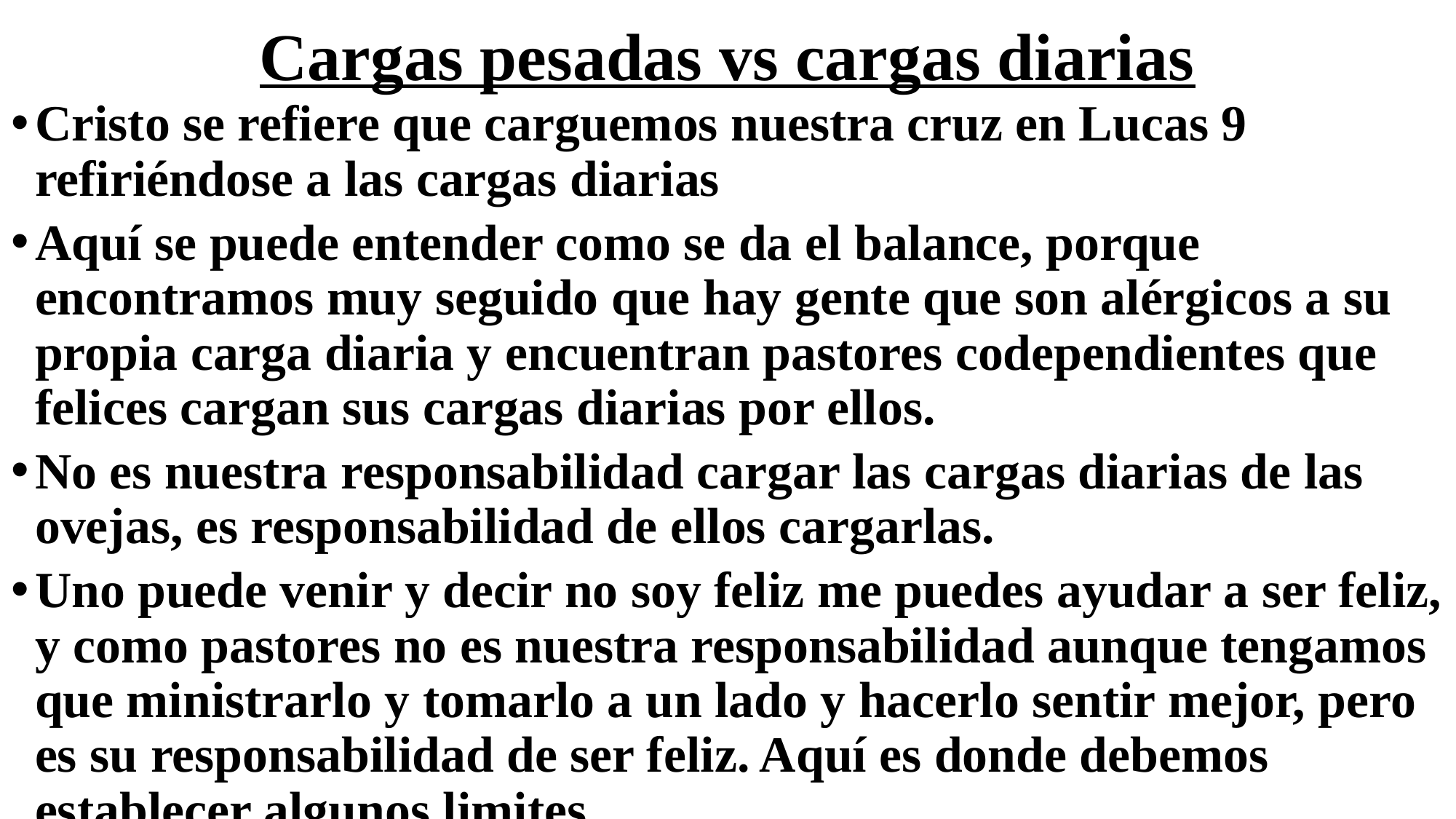

# Cargas pesadas vs cargas diarias
Cristo se refiere que carguemos nuestra cruz en Lucas 9 refiriéndose a las cargas diarias
Aquí se puede entender como se da el balance, porque encontramos muy seguido que hay gente que son alérgicos a su propia carga diaria y encuentran pastores codependientes que felices cargan sus cargas diarias por ellos.
No es nuestra responsabilidad cargar las cargas diarias de las ovejas, es responsabilidad de ellos cargarlas.
Uno puede venir y decir no soy feliz me puedes ayudar a ser feliz, y como pastores no es nuestra responsabilidad aunque tengamos que ministrarlo y tomarlo a un lado y hacerlo sentir mejor, pero es su responsabilidad de ser feliz. Aquí es donde debemos establecer algunos limites